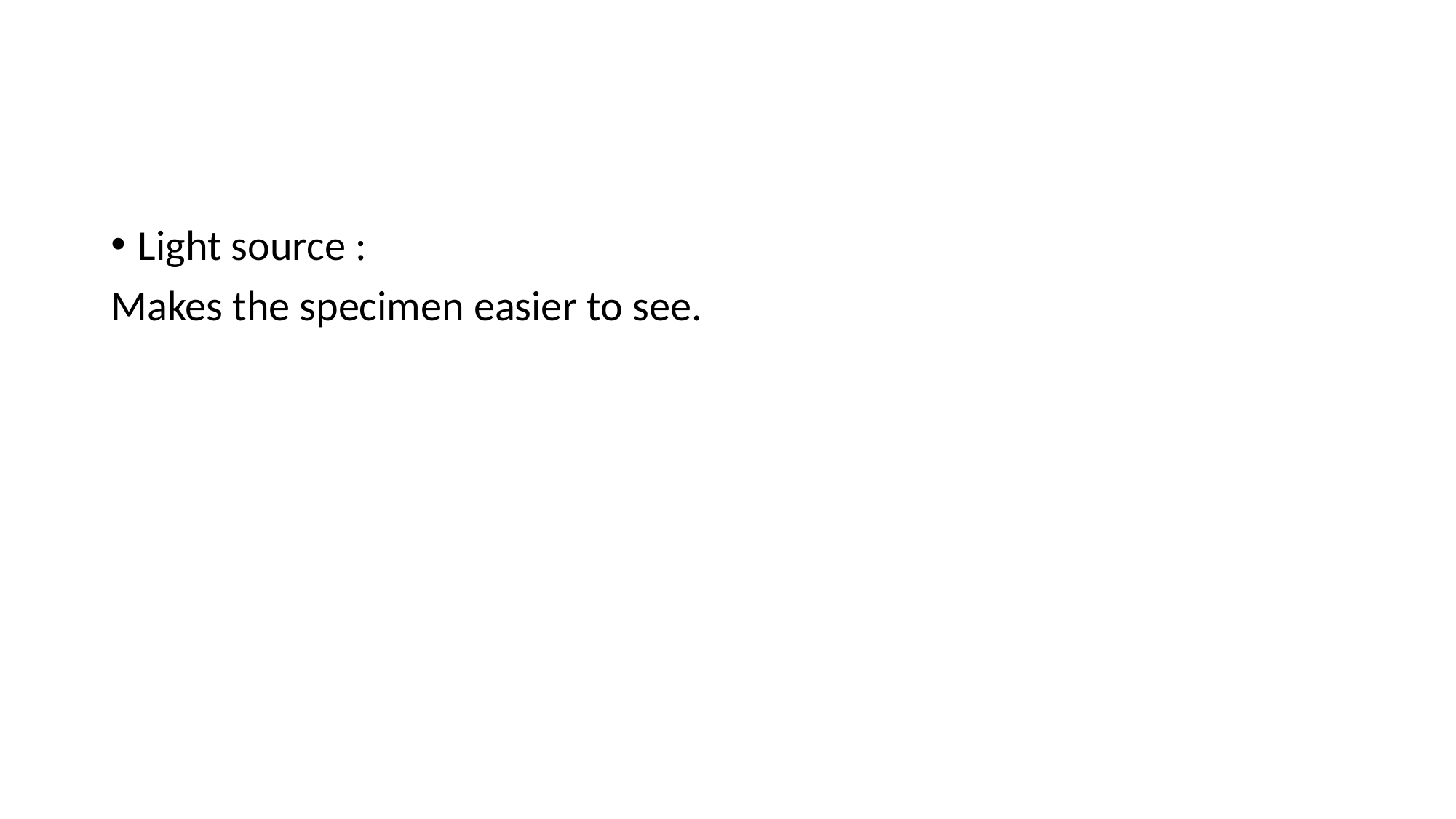

#
Light source :
Makes the specimen easier to see.